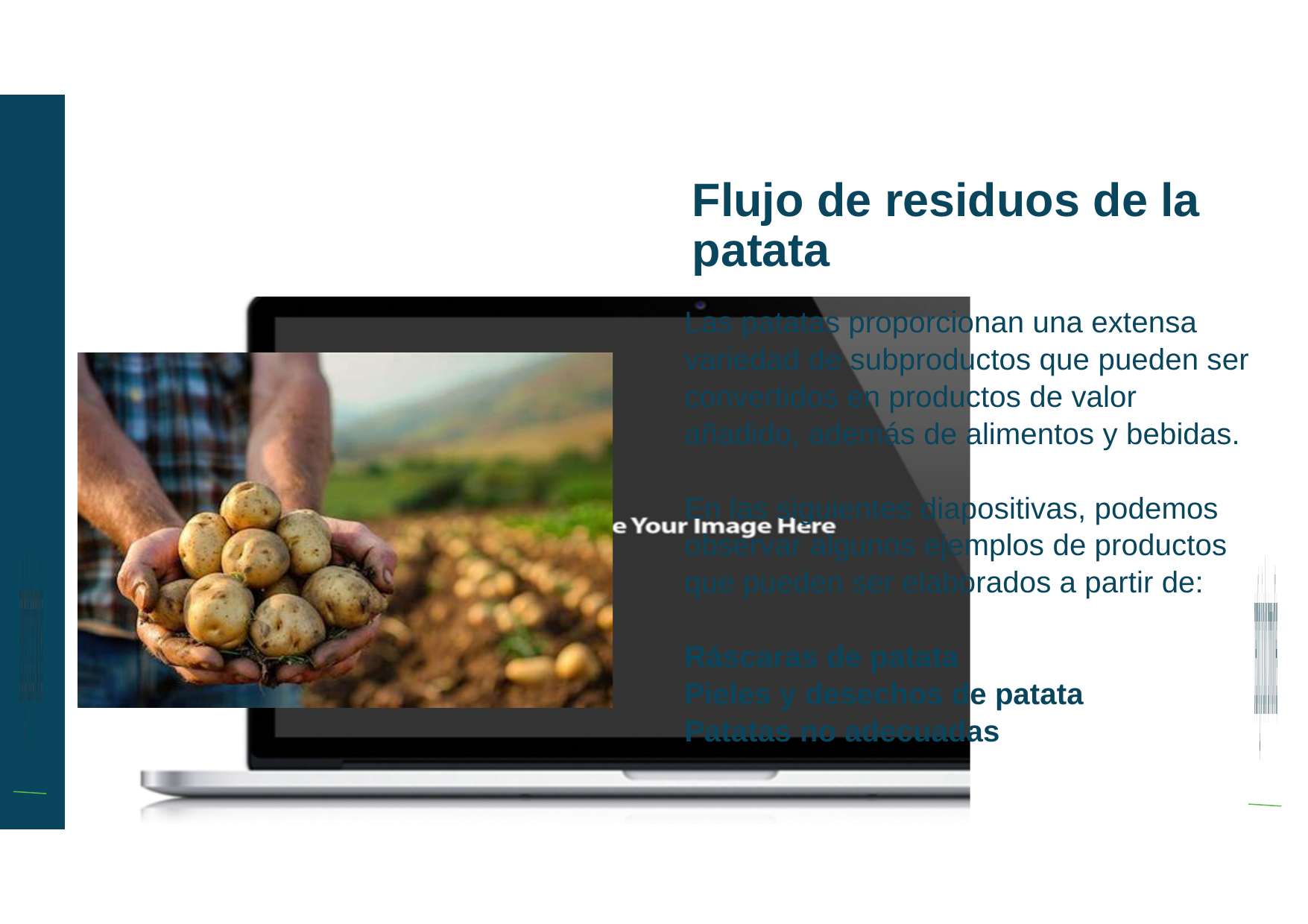

Flujo de residuos de la patata

Las patatas proporcionan una extensa variedad de subproductos que pueden ser convertidos en productos de valor añadido, además de alimentos y bebidas.

En las siguientes diapositivas, podemos observar algunos ejemplos de productos que pueden ser elaborados a partir de:

Ráscaras de patata
Pieles y desechos de patata
Patatas no adecuadas